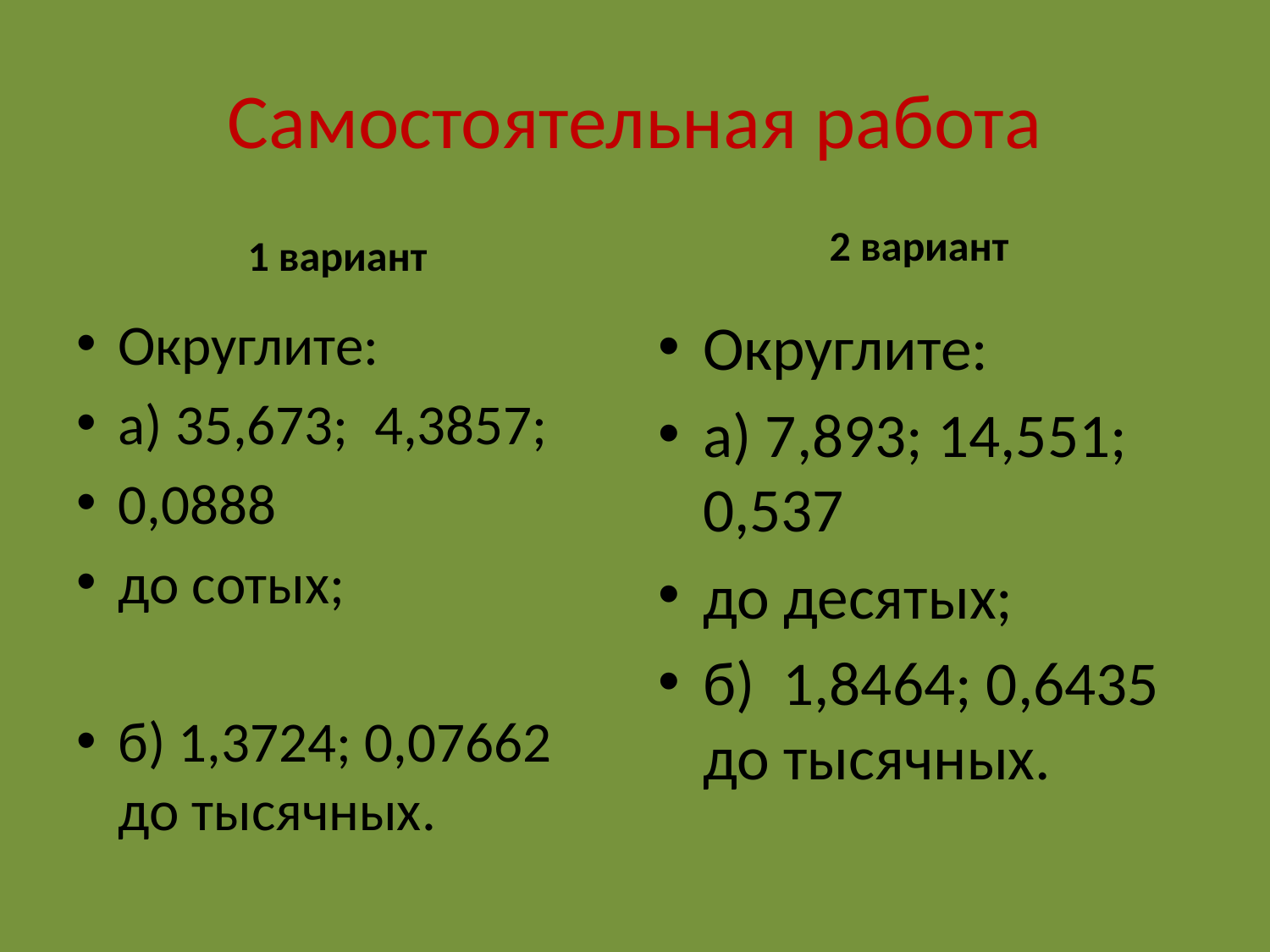

# Самостоятельная работа
                  1 вариант
                  2 вариант
Округлите:
а) 35,673;  4,3857;
0,0888
до сотых;

б) 1,3724; 0,07662  до тысячных.

Округлите:
а) 7,893; 14,551; 0,537
до десятых;
б)  1,8464; 0,6435   до тысячных.